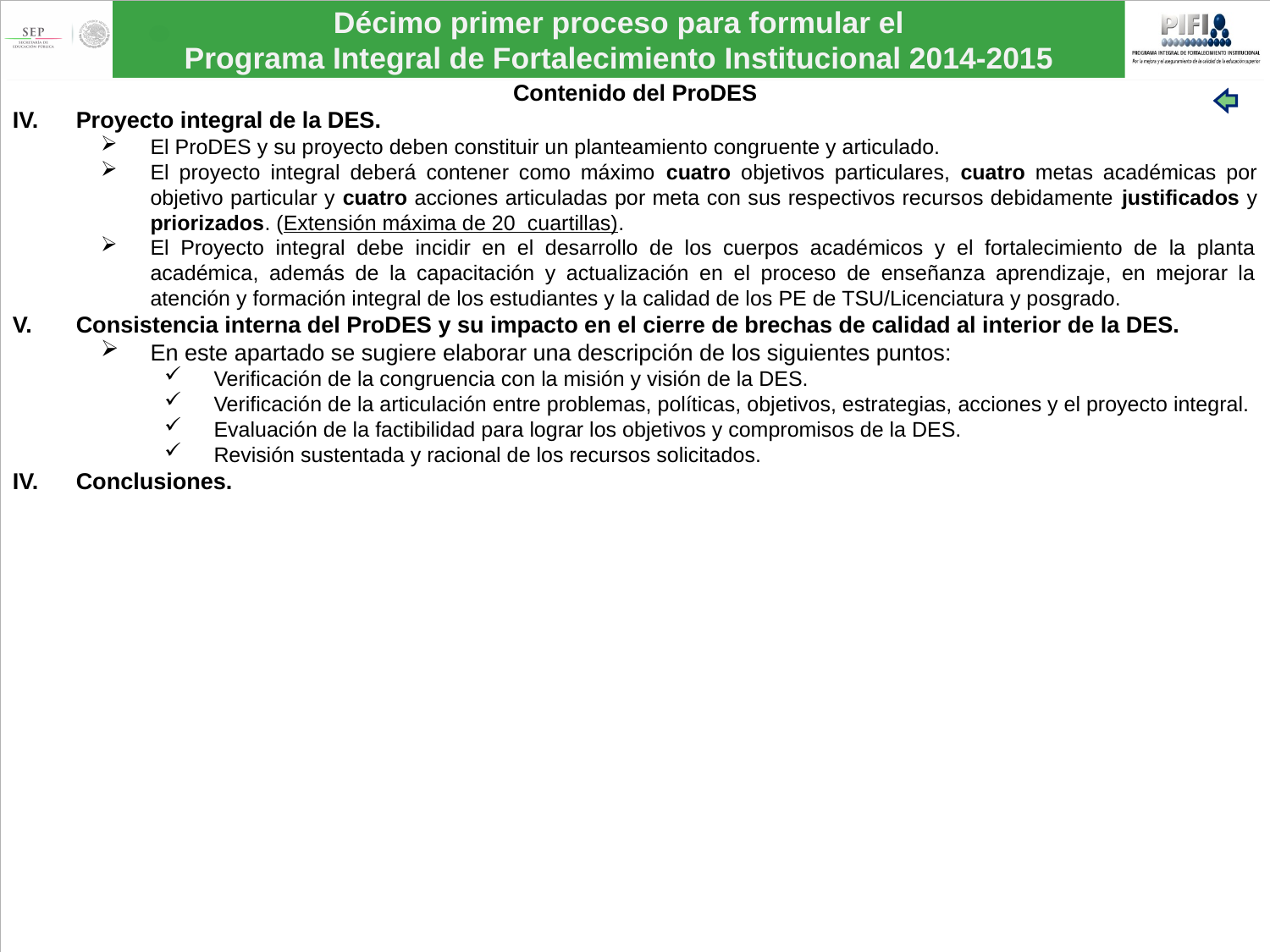

Contenido del ProDES
Proyecto integral de la DES.
El ProDES y su proyecto deben constituir un planteamiento congruente y articulado.
El proyecto integral deberá contener como máximo cuatro objetivos particulares, cuatro metas académicas por objetivo particular y cuatro acciones articuladas por meta con sus respectivos recursos debidamente justificados y priorizados. (Extensión máxima de 20  cuartillas).
El Proyecto integral debe incidir en el desarrollo de los cuerpos académicos y el fortalecimiento de la planta académica, además de la capacitación y actualización en el proceso de enseñanza aprendizaje, en mejorar la atención y formación integral de los estudiantes y la calidad de los PE de TSU/Licenciatura y posgrado.
Consistencia interna del ProDES y su impacto en el cierre de brechas de calidad al interior de la DES.
En este apartado se sugiere elaborar una descripción de los siguientes puntos:
Verificación de la congruencia con la misión y visión de la DES.
Verificación de la articulación entre problemas, políticas, objetivos, estrategias, acciones y el proyecto integral.
Evaluación de la factibilidad para lograr los objetivos y compromisos de la DES.
Revisión sustentada y racional de los recursos solicitados.
Conclusiones.